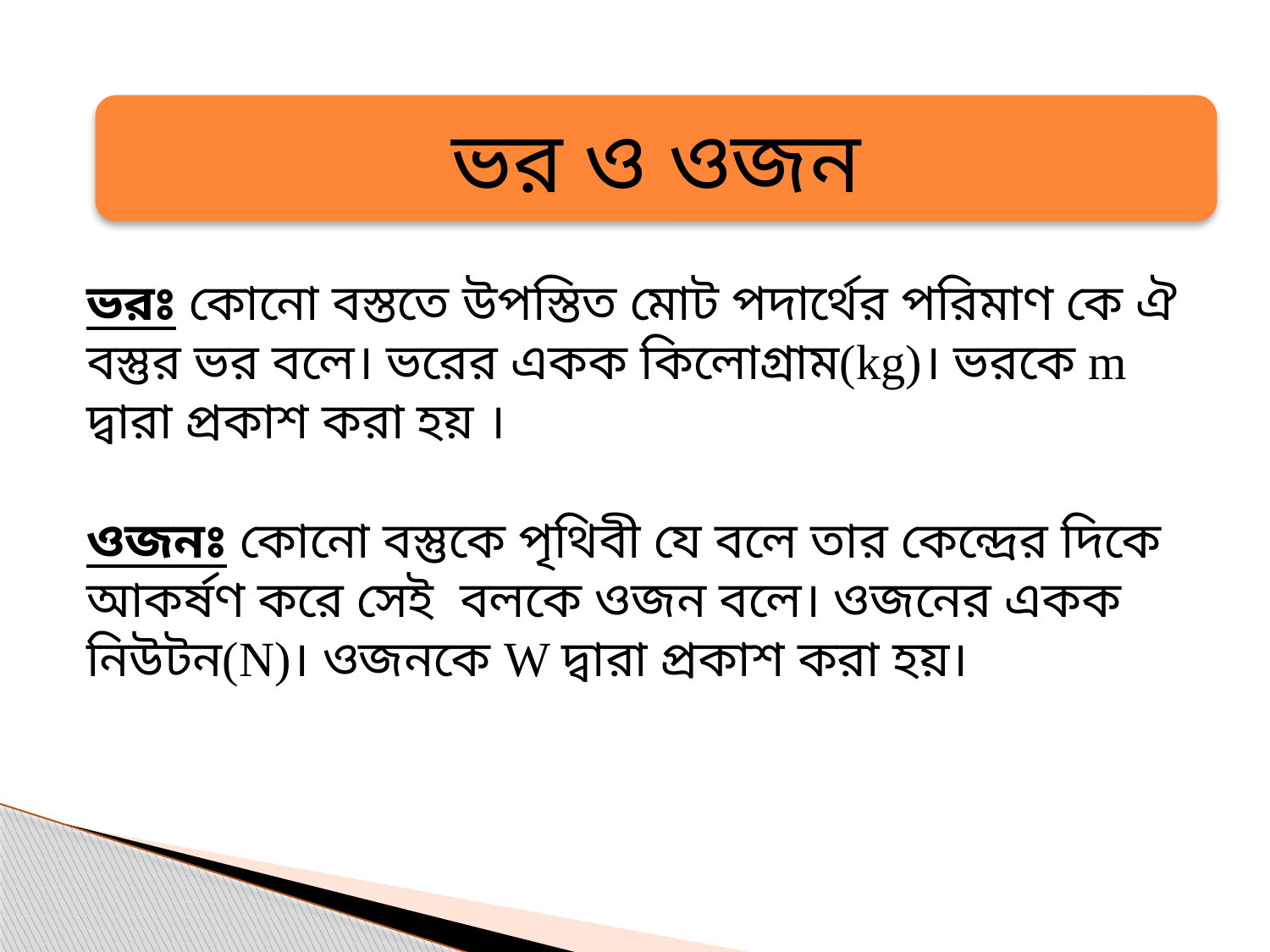

ভর ও ওজন
ভরঃ কোনো বস্ততে উপস্তিত মোট পদার্থের পরিমাণ কে ঐ বস্তুর ভর বলে। ভরের একক কিলোগ্রাম(kg)। ভরকে m দ্বারা প্রকাশ করা হয় ।
ওজনঃ কোনো বস্তুকে পৃথিবী যে বলে তার কেন্দ্রের দিকে আকর্ষণ করে সেই  বলকে ওজন বলে। ওজনের একক নিউটন(N)। ওজনকে W দ্বারা প্রকাশ করা হয়।